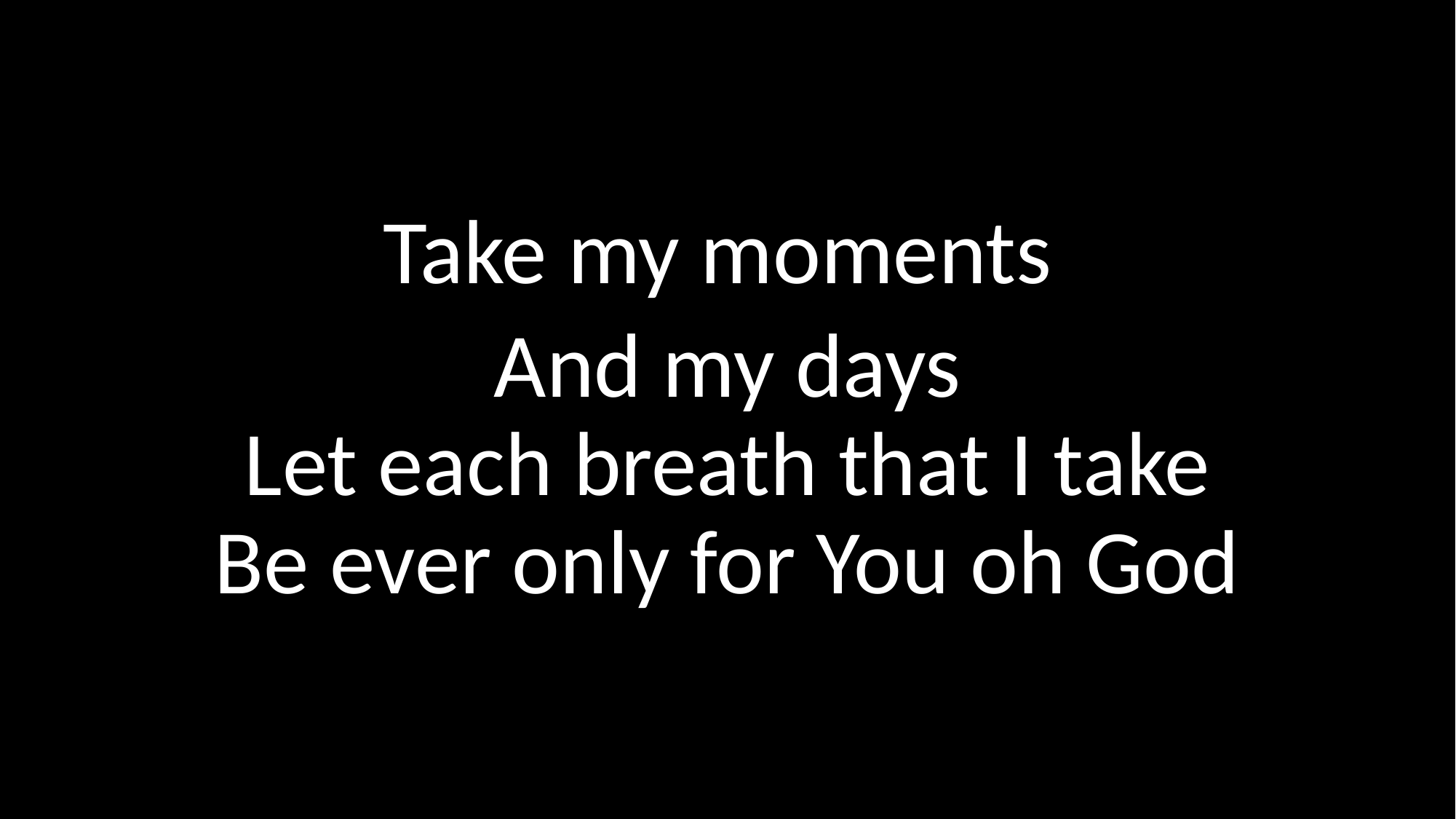

Take my moments
And my days
Let each breath that I take
Be ever only for You oh God